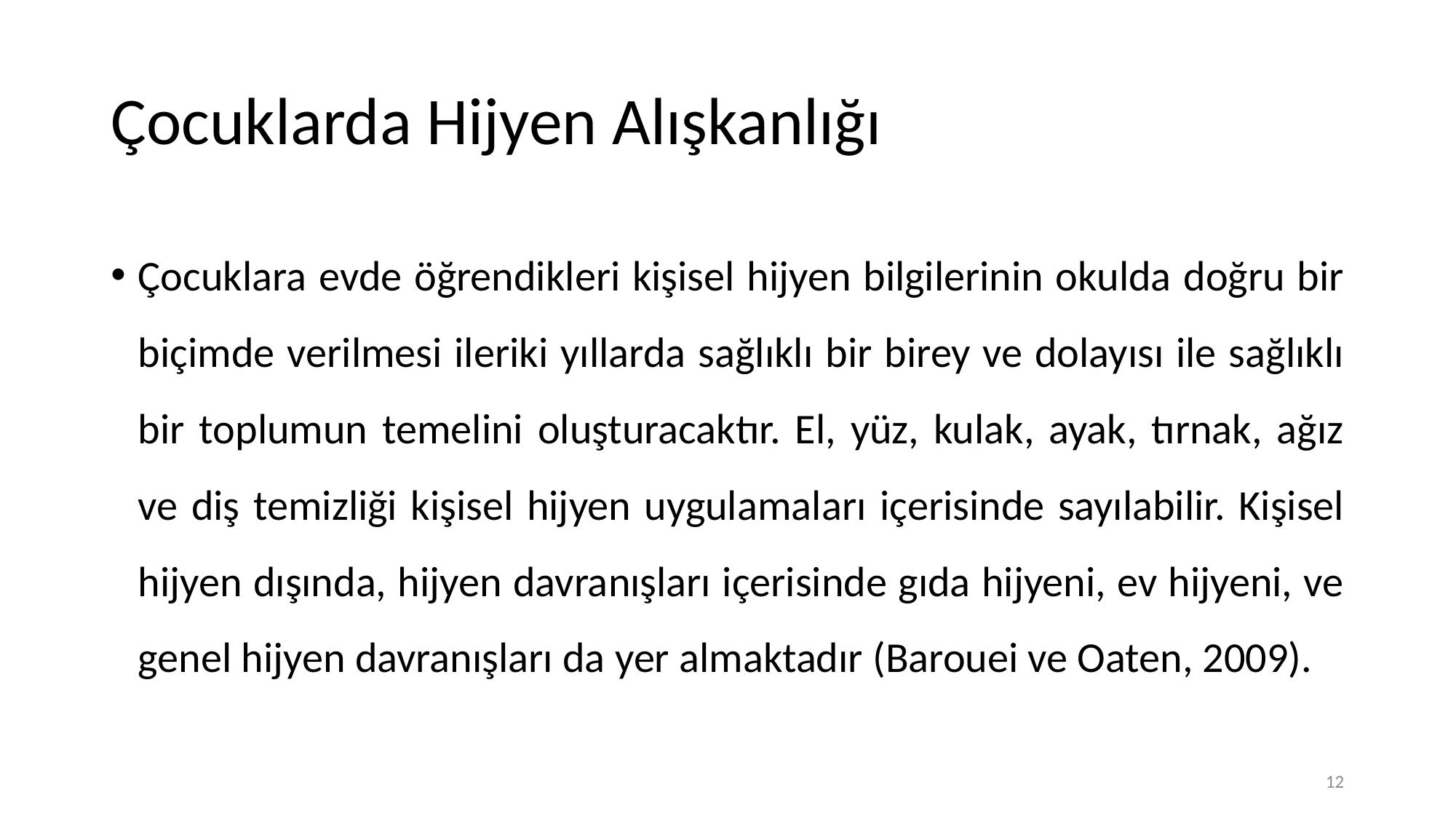

# Çocuklarda Hijyen Alışkanlığı
Çocuklara evde öğrendikleri kişisel hijyen bilgilerinin okulda doğru bir biçimde verilmesi ileriki yıllarda sağlıklı bir birey ve dolayısı ile sağlıklı bir toplumun temelini oluşturacaktır. El, yüz, kulak, ayak, tırnak, ağız ve diş temizliği kişisel hijyen uygulamaları içerisinde sayılabilir. Kişisel hijyen dışında, hijyen davranışları içerisinde gıda hijyeni, ev hijyeni, ve genel hijyen davranışları da yer almaktadır (Barouei ve Oaten, 2009).
12